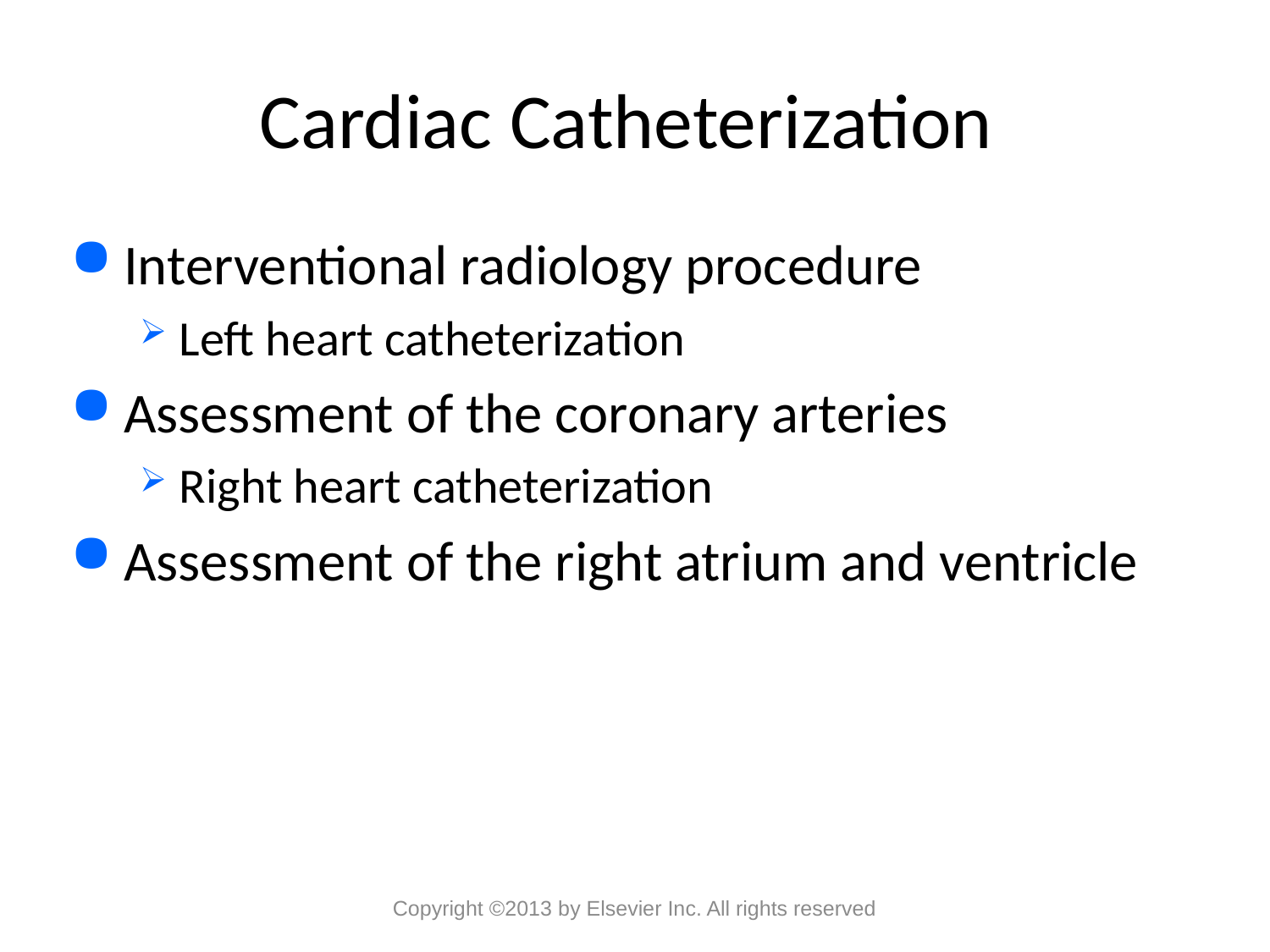

# Cardiac Catheterization
Interventional radiology procedure
Left heart catheterization
Assessment of the coronary arteries
Right heart catheterization
Assessment of the right atrium and ventricle

Copyright ©2013 by Elsevier Inc. All rights reserved